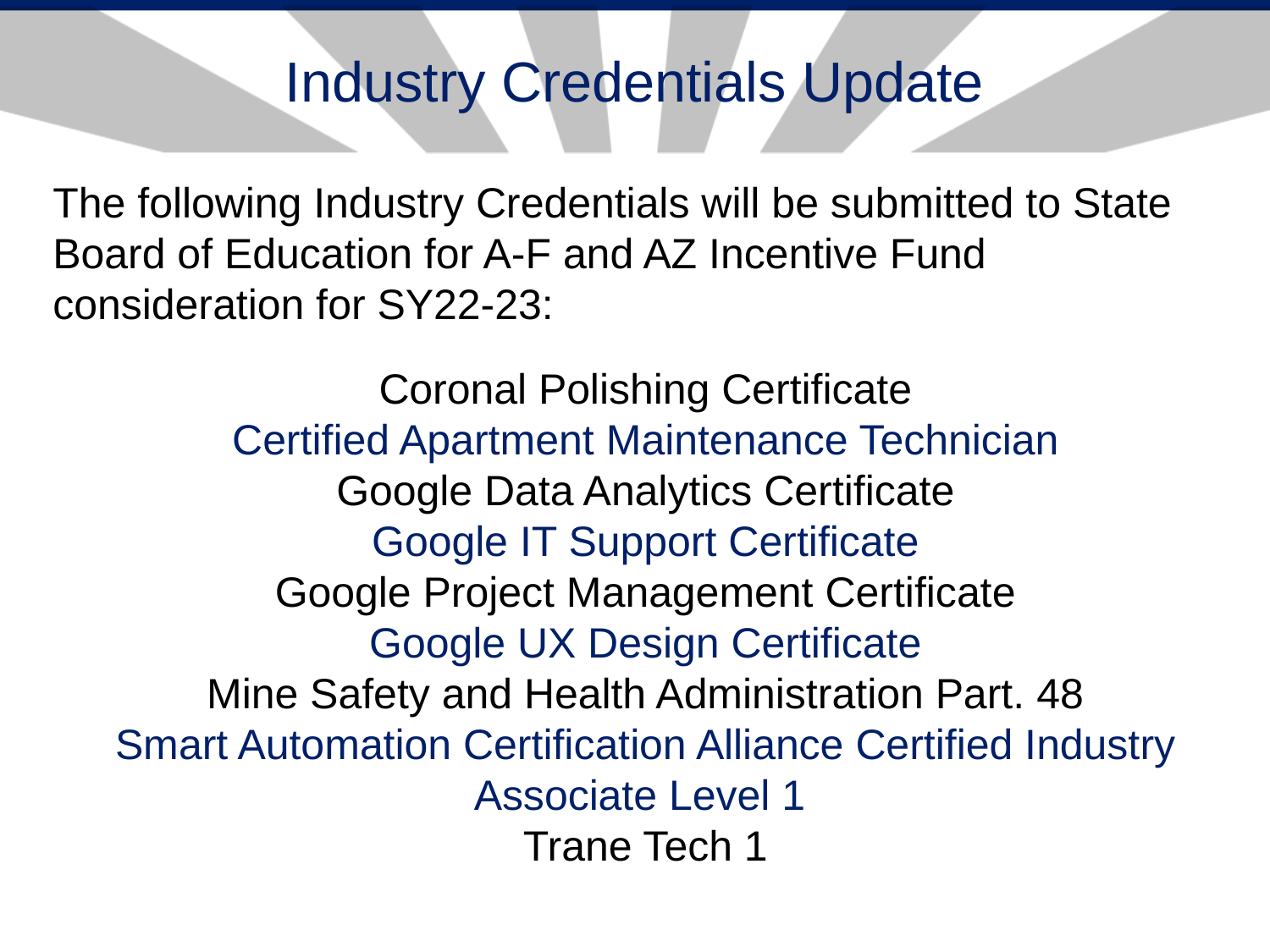

# Industry Credentials Update
The following Industry Credentials will be submitted to State Board of Education for A-F and AZ Incentive Fund consideration for SY22-23:

Coronal Polishing Certificate
Certified Apartment Maintenance Technician
Google Data Analytics Certificate
Google IT Support Certificate
Google Project Management Certificate
Google UX Design Certificate
Mine Safety and Health Administration Part. 48
Smart Automation Certification Alliance Certified Industry Associate Level 1
Trane Tech 1